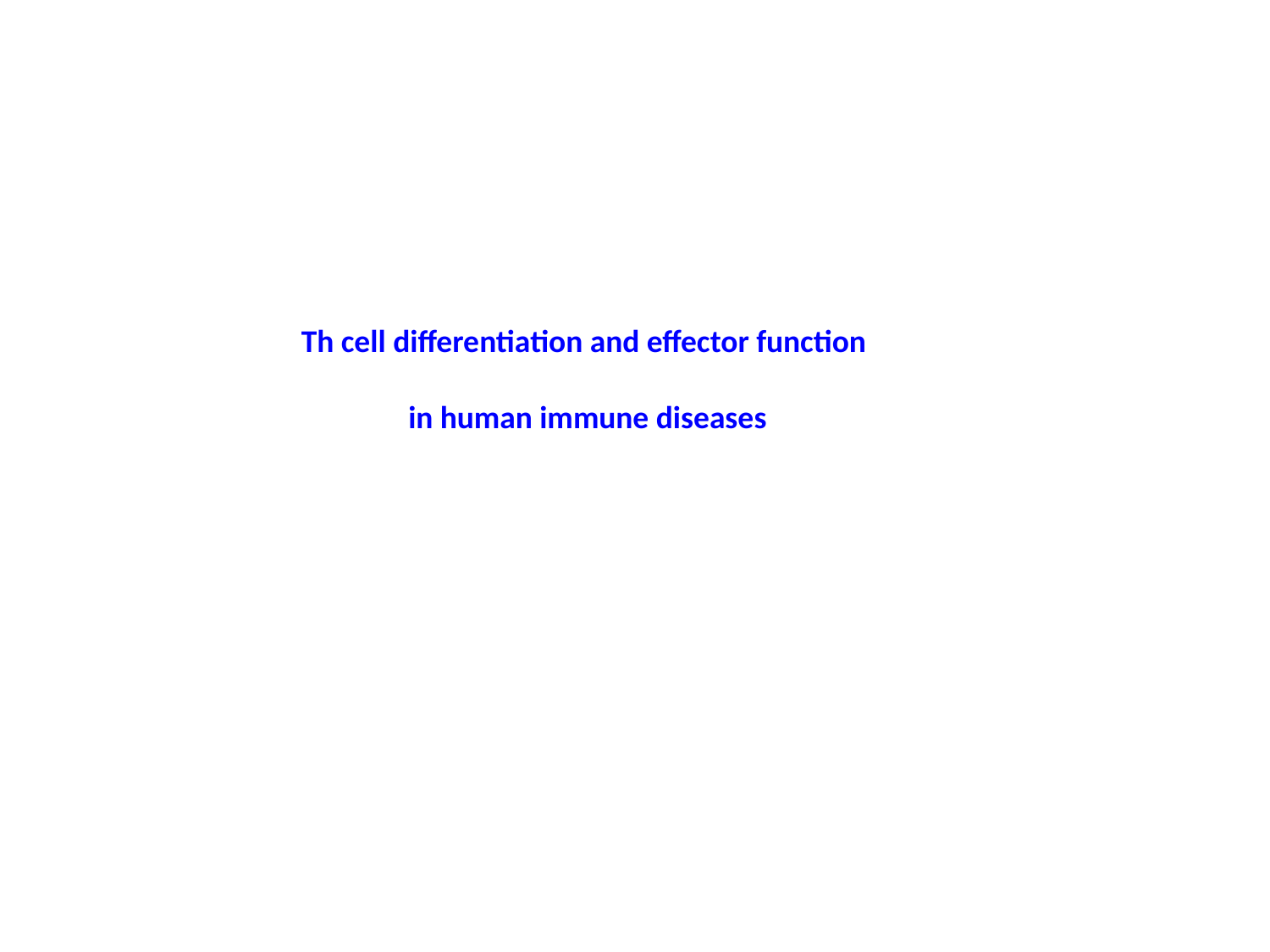

Th cell differentiation and effector function
in human immune diseases